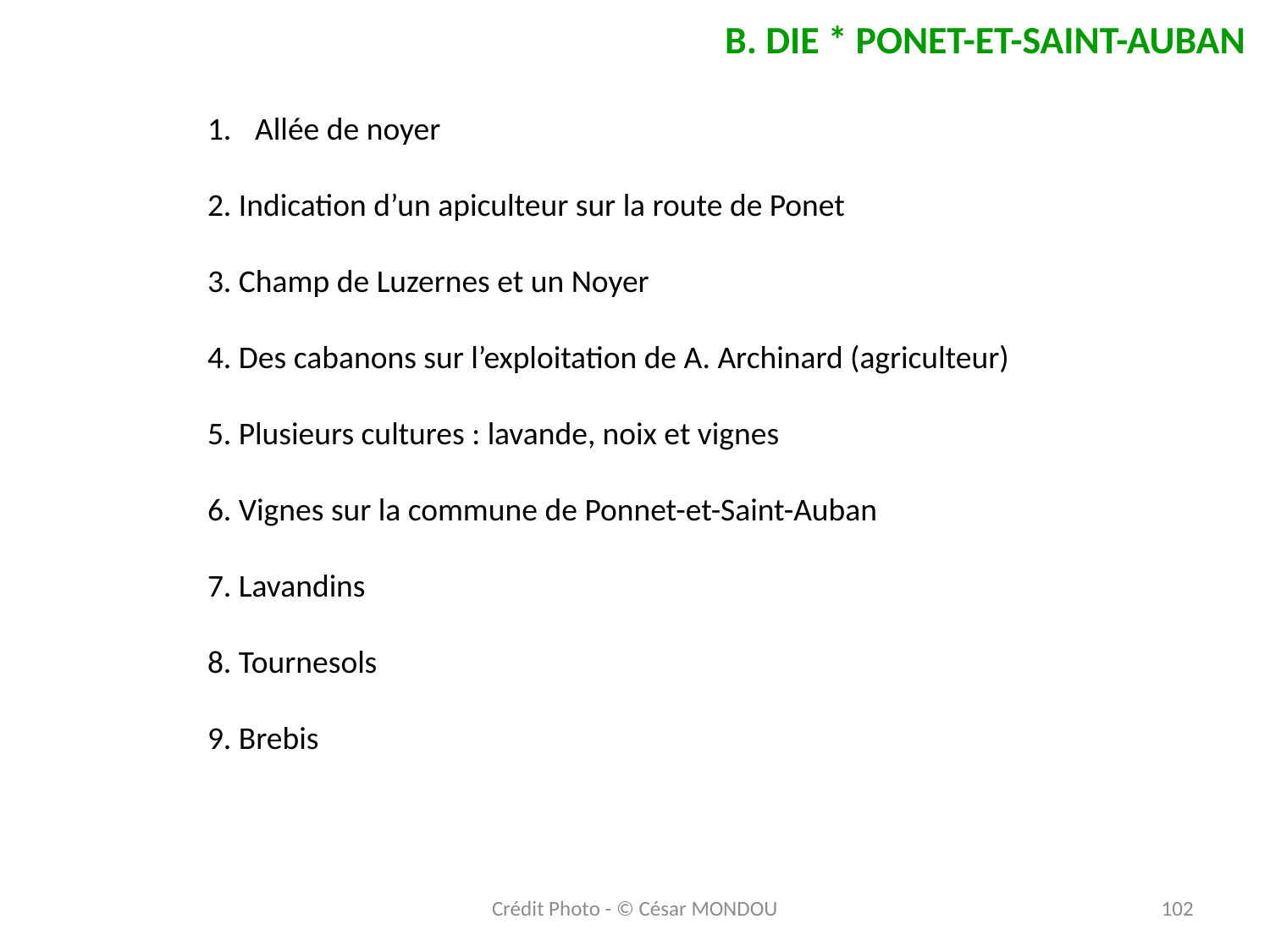

B. DIE * PONET-ET-SAINT-AUBAN
Allée de noyer

2. Indication d’un apiculteur sur la route de Ponet

3. Champ de Luzernes et un Noyer

4. Des cabanons sur l’exploitation de A. Archinard (agriculteur)

5. Plusieurs cultures : lavande, noix et vignes

6. Vignes sur la commune de Ponnet-et-Saint-Auban

7. Lavandins

8. Tournesols

9. Brebis

Crédit Photo - © César MONDOU
102